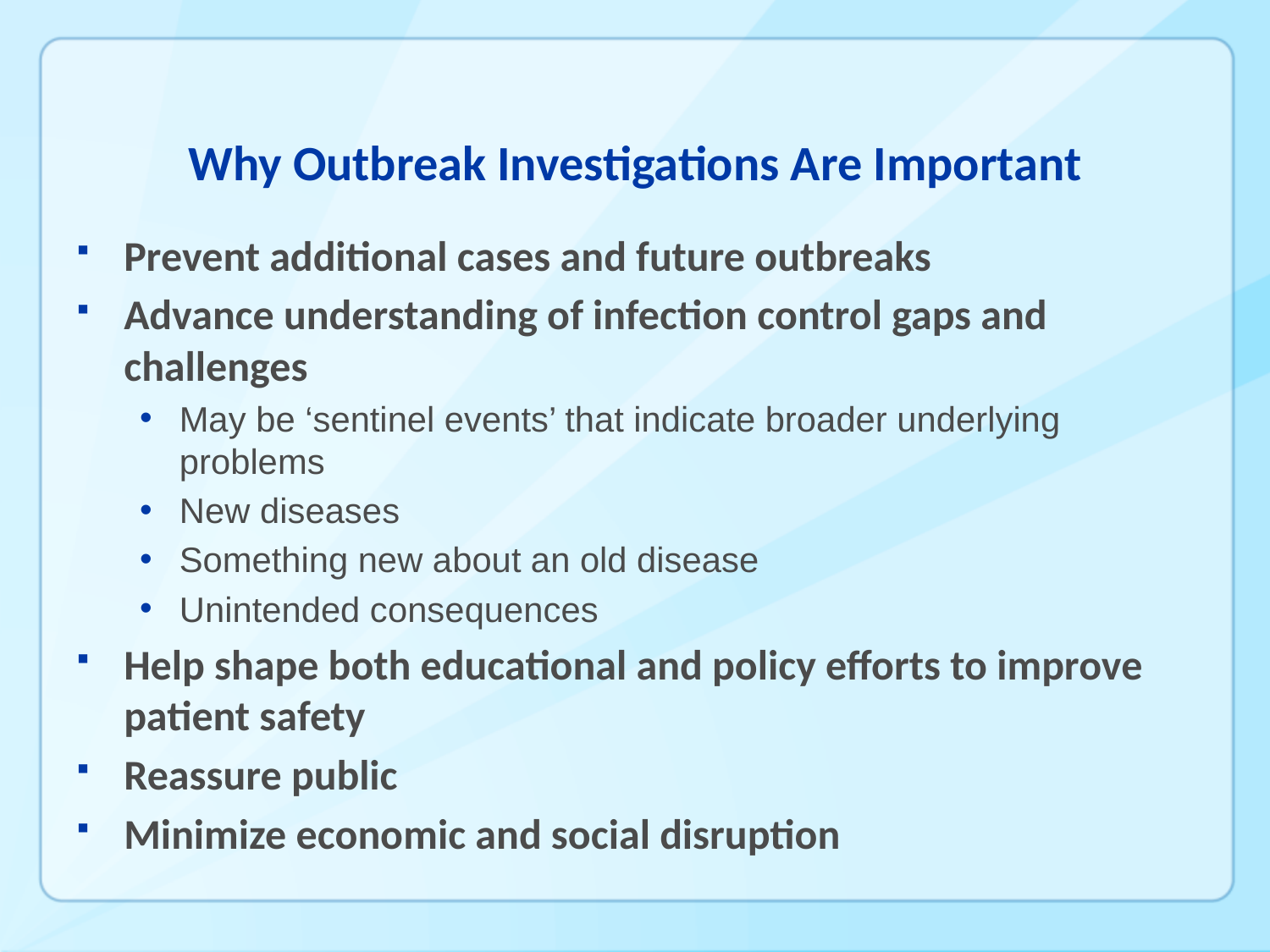

# Why Outbreak Investigations Are Important
Prevent additional cases and future outbreaks
Advance understanding of infection control gaps and challenges
May be ‘sentinel events’ that indicate broader underlying problems
New diseases
Something new about an old disease
Unintended consequences
Help shape both educational and policy efforts to improve patient safety
Reassure public
Minimize economic and social disruption